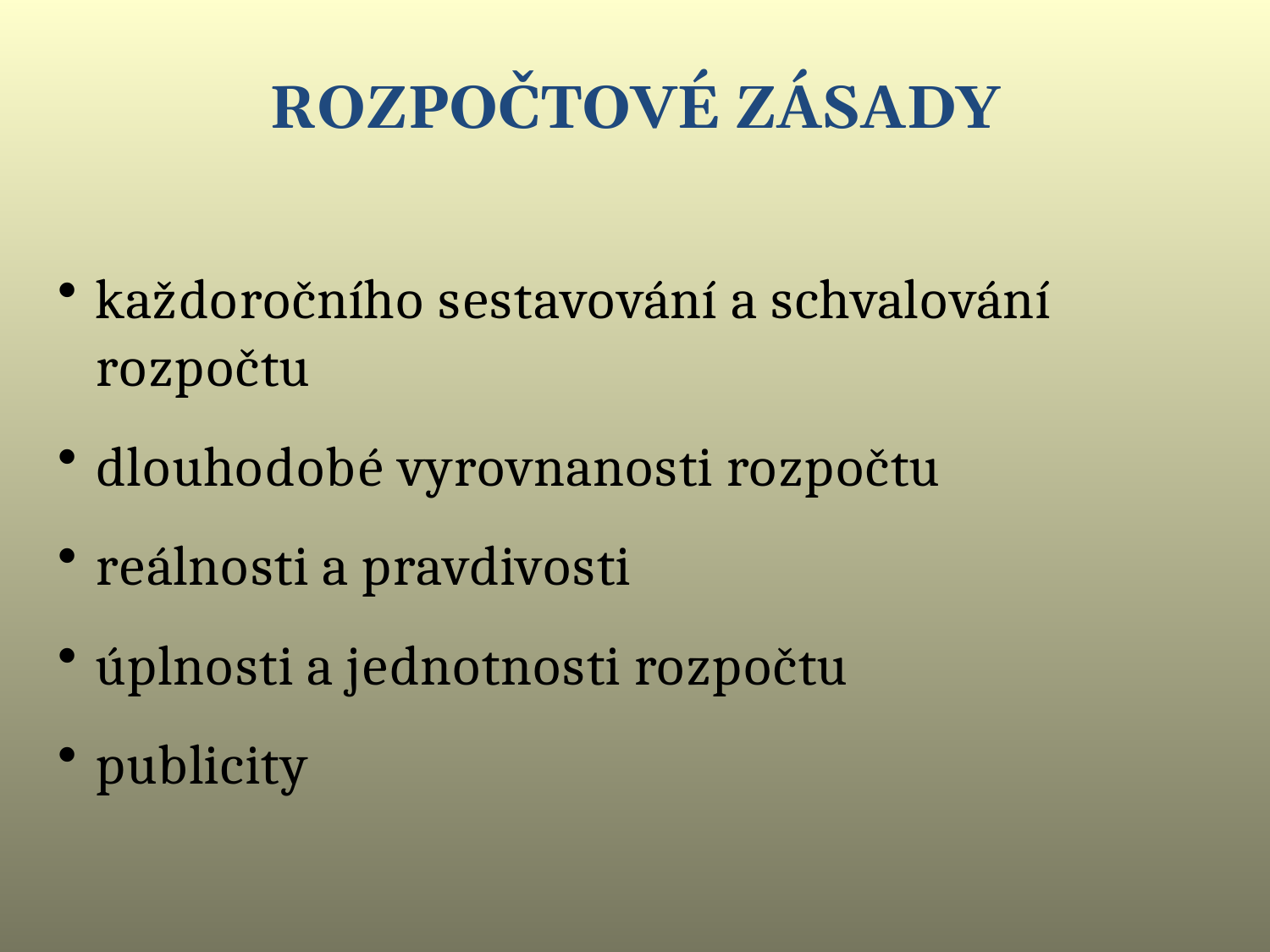

Rozpočtové zásady
každoročního sestavování a schvalování rozpočtu
dlouhodobé vyrovnanosti rozpočtu
reálnosti a pravdivosti
úplnosti a jednotnosti rozpočtu
publicity